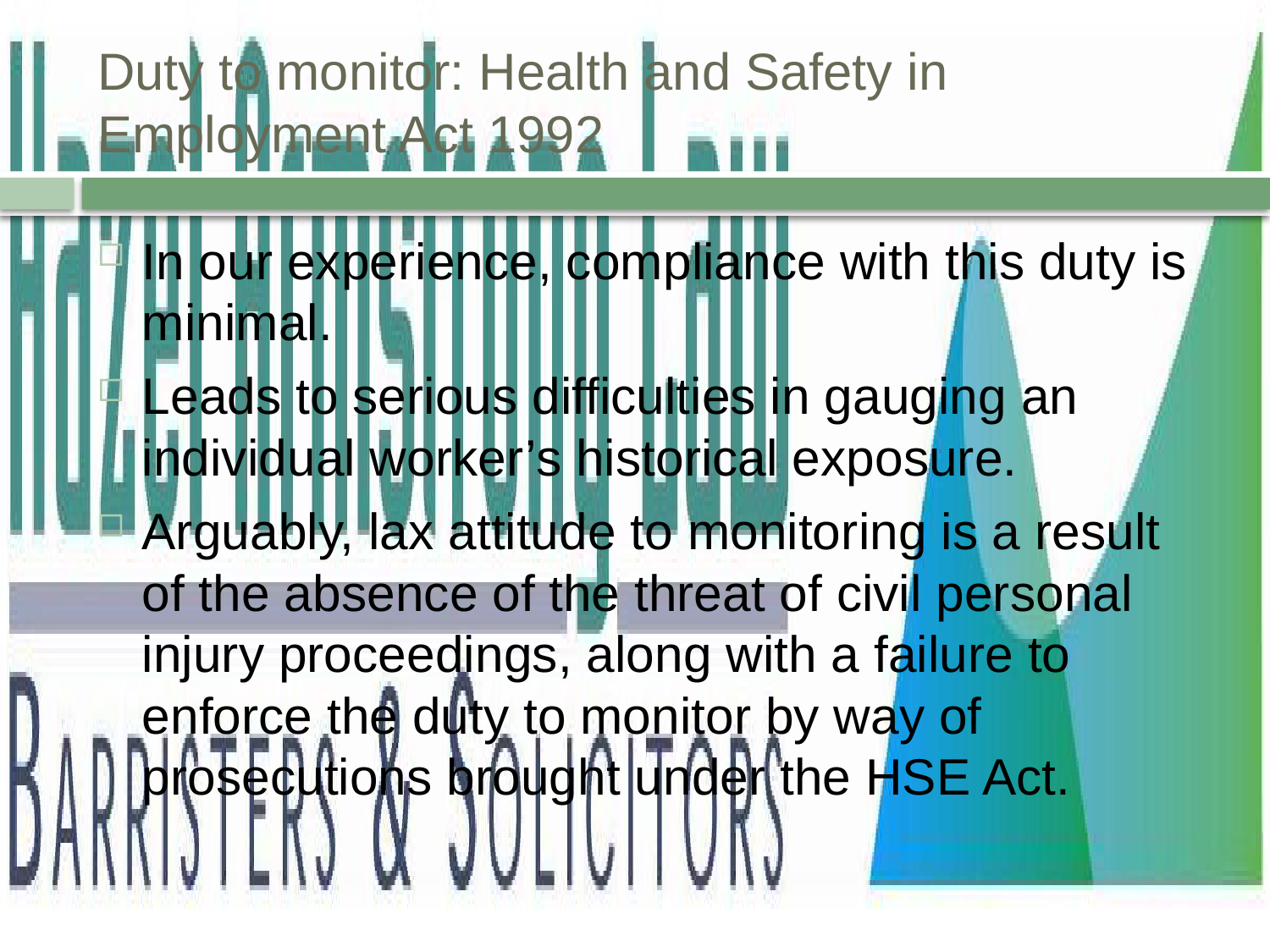

# Duty to monitor: Health and Safety in Employment Act 1992
In our experience, compliance with this duty is minimal.
Leads to serious difficulties in gauging an individual worker’s historical exposure.
Arguably, lax attitude to monitoring is a result of the absence of the threat of civil personal injury proceedings, along with a failure to enforce the duty to monitor by way of prosecutions brought under the HSE Act.